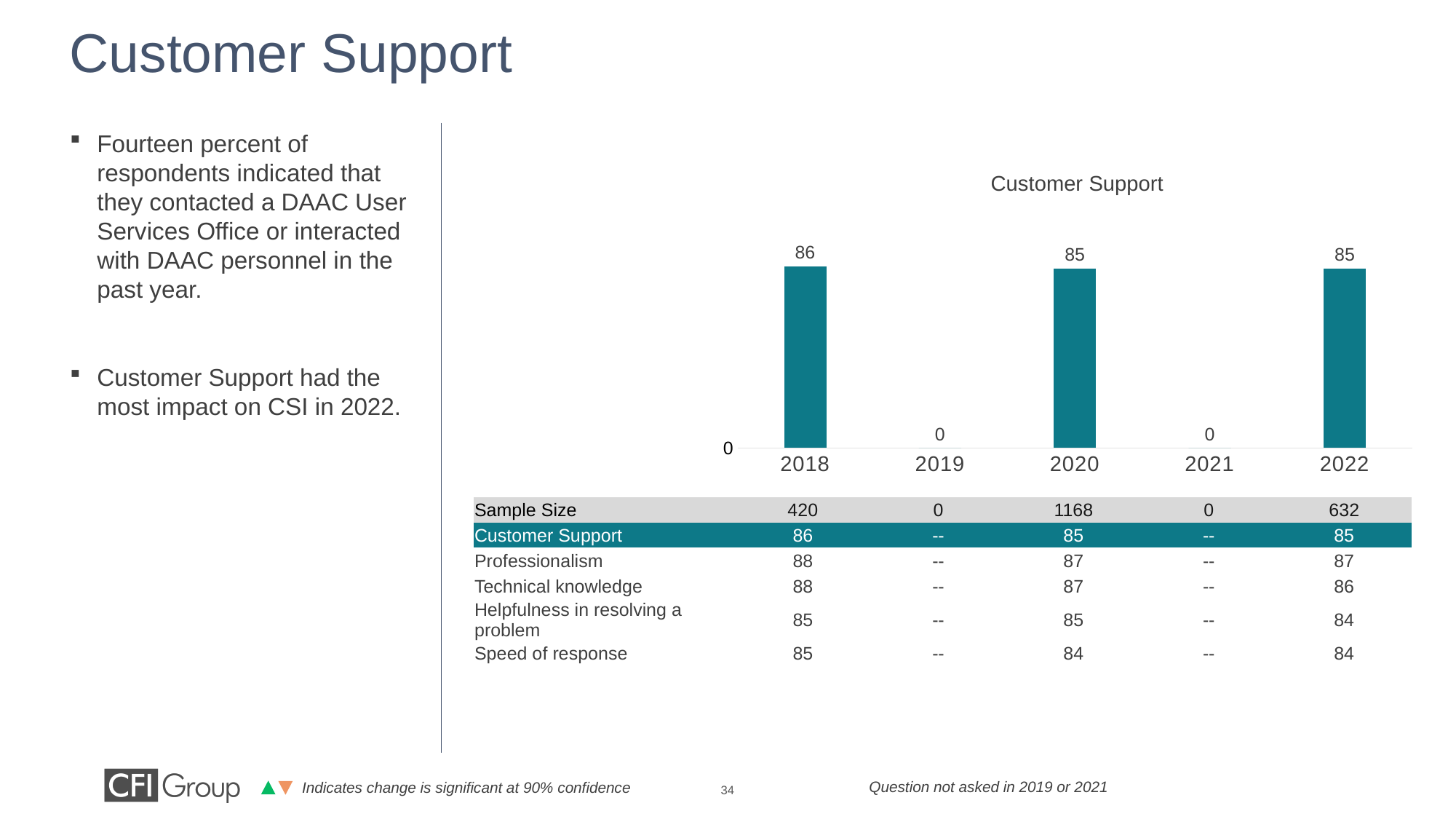

# Customer Support

### Chart

| Category | Customer Support |
|---|---|
| 2018 | 86.0 |
| 2019 | 0.0 |
| 2020 | 85.0 |
| 2021 | 0.0 |
| 2022 | 85.0 |
Fourteen percent of respondents indicated that they contacted a DAAC User Services Office or interacted with DAAC personnel in the past year.

Customer Support had the most impact on CSI in 2022.

Customer Support
| Sample Size | 420 | 0 | 1168 | 0 | 632 |
| --- | --- | --- | --- | --- | --- |
| Customer Support | 86 | -- | 85 | -- | 85 |
| Professionalism | 88 | -- | 87 | -- | 87 |
| Technical knowledge | 88 | -- | 87 | -- | 86 |
| Helpfulness in resolving a problem | 85 | -- | 85 | -- | 84 |
| Speed of response | 85 | -- | 84 | -- | 84 |
Question not asked in 2019 or 2021
Indicates change is significant at 90% confidence